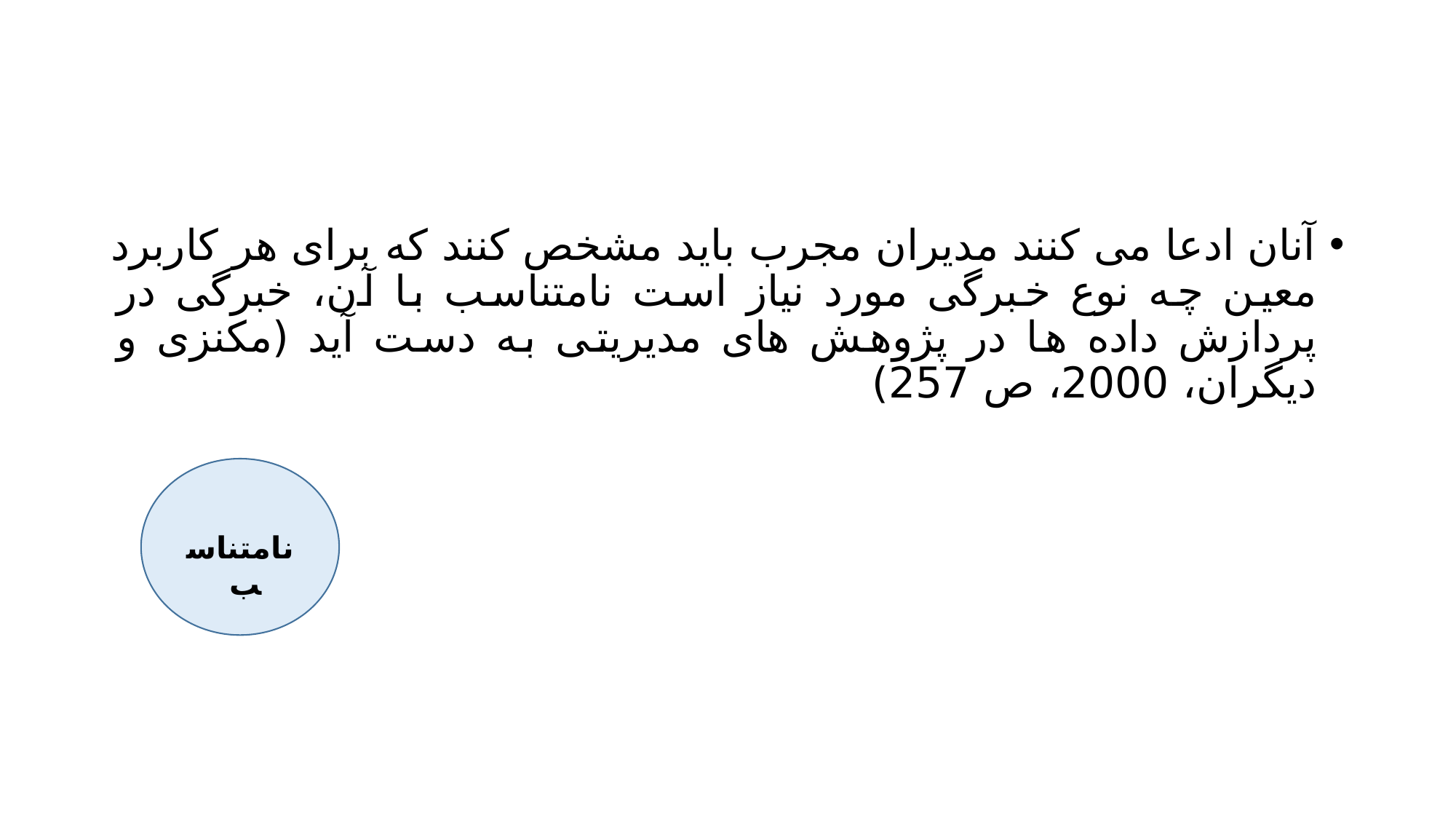

#
آنان ادعا می کنند مدیران مجرب باید مشخص کنند که برای هر کاربرد معین چه نوع خبرگی مورد نیاز است نامتناسب با آن، خبرگی در پردازش داده ها در پژوهش های مدیریتی به دست آید (مکنزی و دیگران، 2000، ص 257)
 نامتناسب